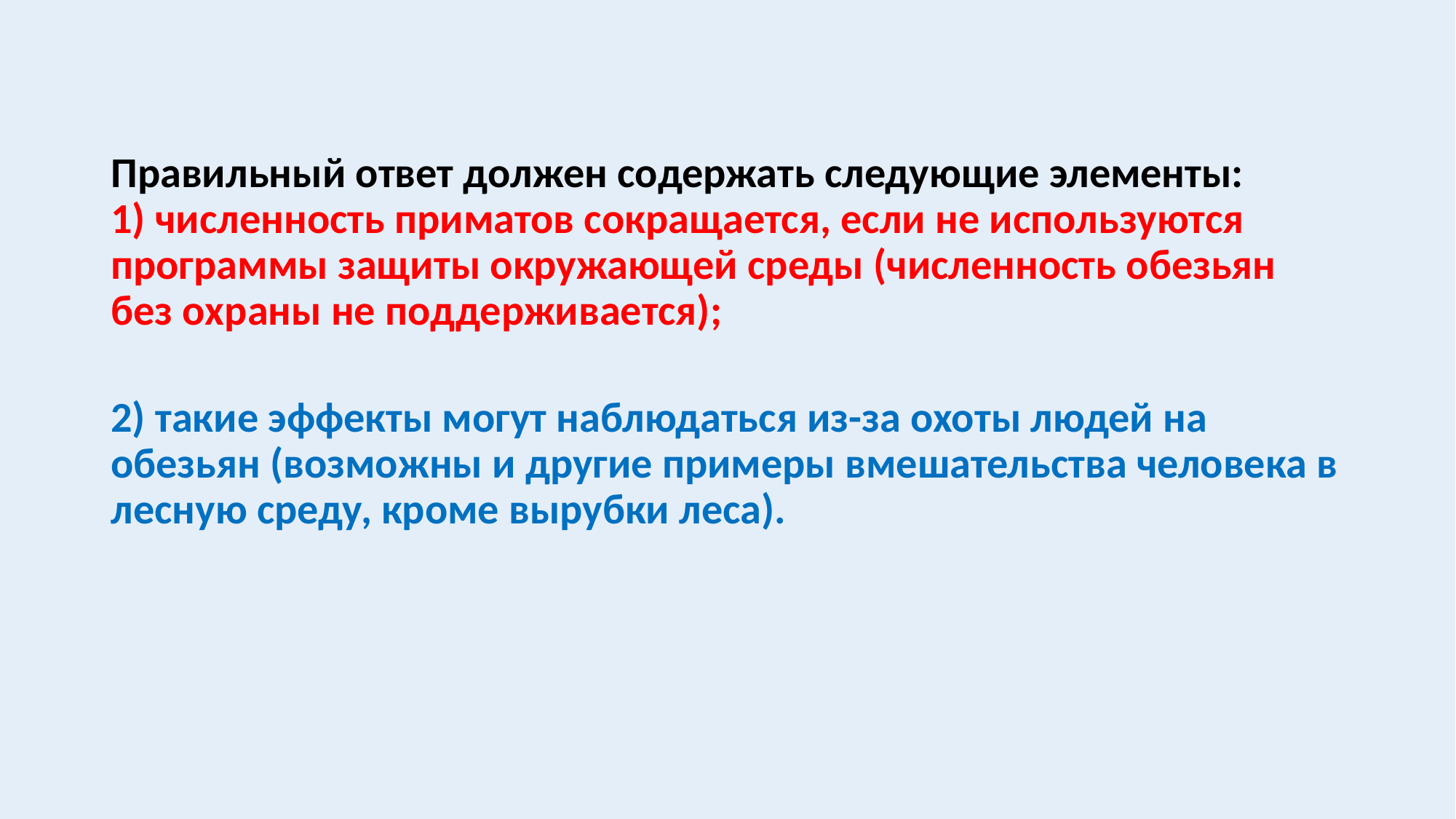

#
Правильный ответ должен содержать следующие элементы:
1) численность приматов сокращается, если не используются программы защиты окружающей среды (численность обезьян без охраны не поддерживается);
2) такие эффекты могут наблюдаться из-за охоты людей на обезьян (возможны и другие примеры вмешательства человека в лесную среду, кроме вырубки леса).